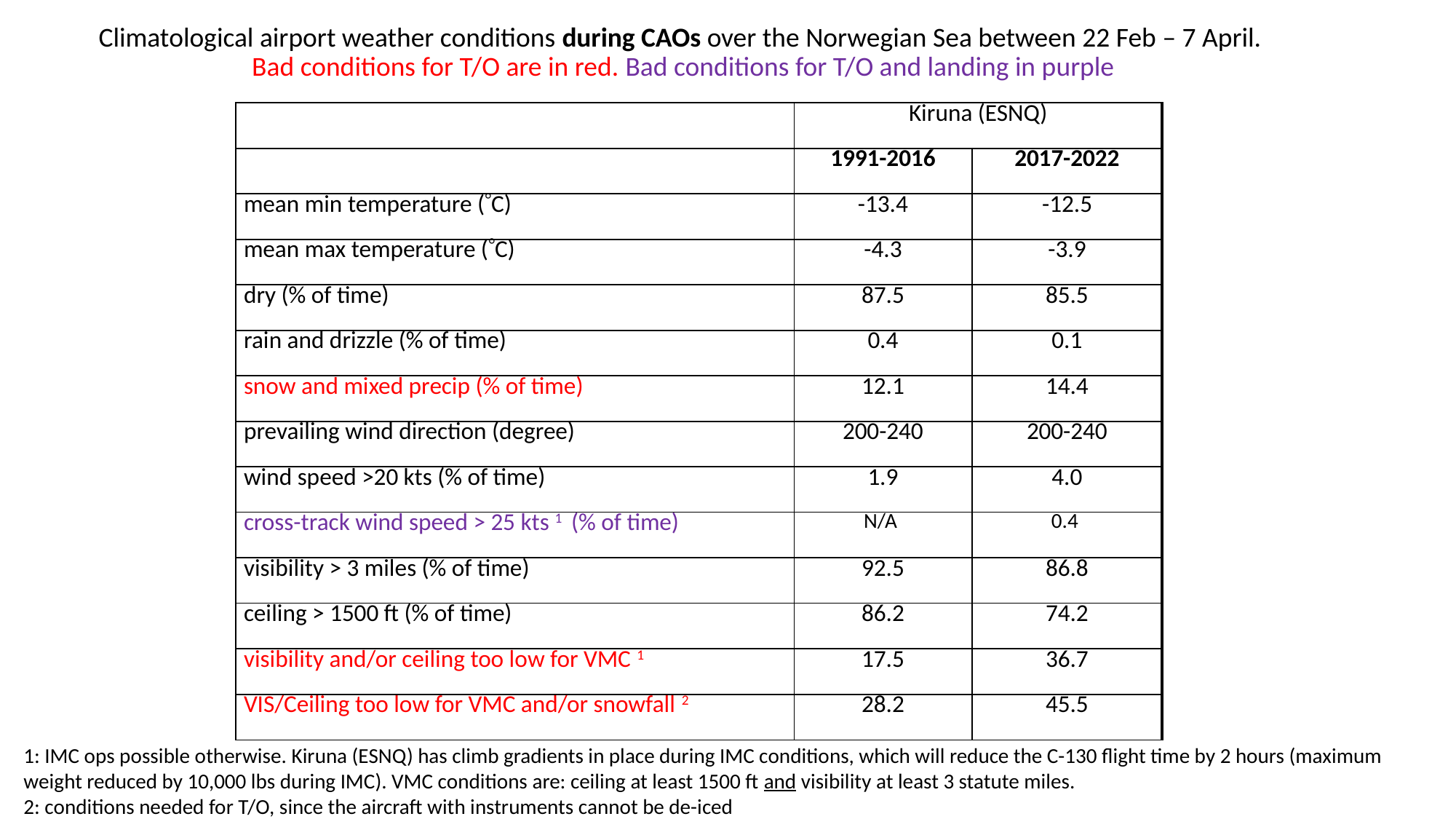

# Climatological airport weather conditions during CAOs over the Norwegian Sea between 22 Feb – 7 April. Bad conditions for T/O are in red. Bad conditions for T/O and landing in purple
|  | Kiruna (ESNQ) |  |
| --- | --- | --- |
|  | 1991-2016 | 2017-2022 |
| mean min temperature (°C) | -13.4 | -12.5 |
| mean max temperature (°C) | -4.3 | -3.9 |
| dry (% of time) | 87.5 | 85.5 |
| rain and drizzle (% of time) | 0.4 | 0.1 |
| snow and mixed precip (% of time) | 12.1 | 14.4 |
| prevailing wind direction (degree) | 200-240 | 200-240 |
| wind speed >20 kts (% of time) | 1.9 | 4.0 |
| cross-track wind speed > 25 kts 1 (% of time) | N/A | 0.4 |
| visibility > 3 miles (% of time) | 92.5 | 86.8 |
| ceiling > 1500 ft (% of time) | 86.2 | 74.2 |
| visibility and/or ceiling too low for VMC 1 | 17.5 | 36.7 |
| VIS/Ceiling too low for VMC and/or snowfall 2 | 28.2 | 45.5 |
1: IMC ops possible otherwise. Kiruna (ESNQ) has climb gradients in place during IMC conditions, which will reduce the C-130 flight time by 2 hours (maximum weight reduced by 10,000 lbs during IMC). VMC conditions are: ceiling at least 1500 ft and visibility at least 3 statute miles.
2: conditions needed for T/O, since the aircraft with instruments cannot be de-iced